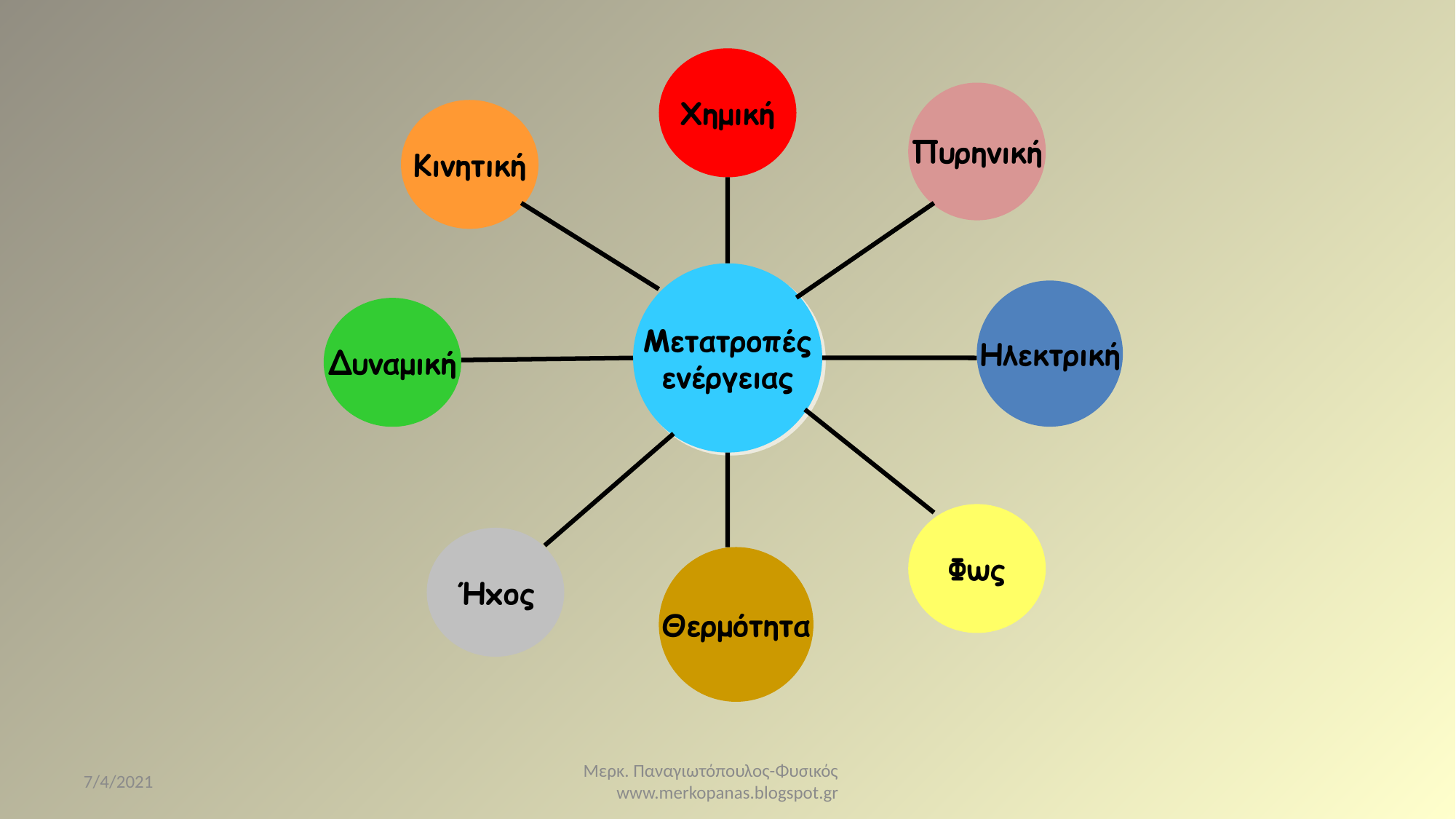

Χημική

Πυρηνική

Κινητική

 Μετατροπές
ενέργειας
Ηλεκτρική

Δυναμική

Φως

Ήχος

Θερμότητα
7/4/2021
Μερκ. Παναγιωτόπουλος-Φυσικός         www.merkopanas.blogspot.gr